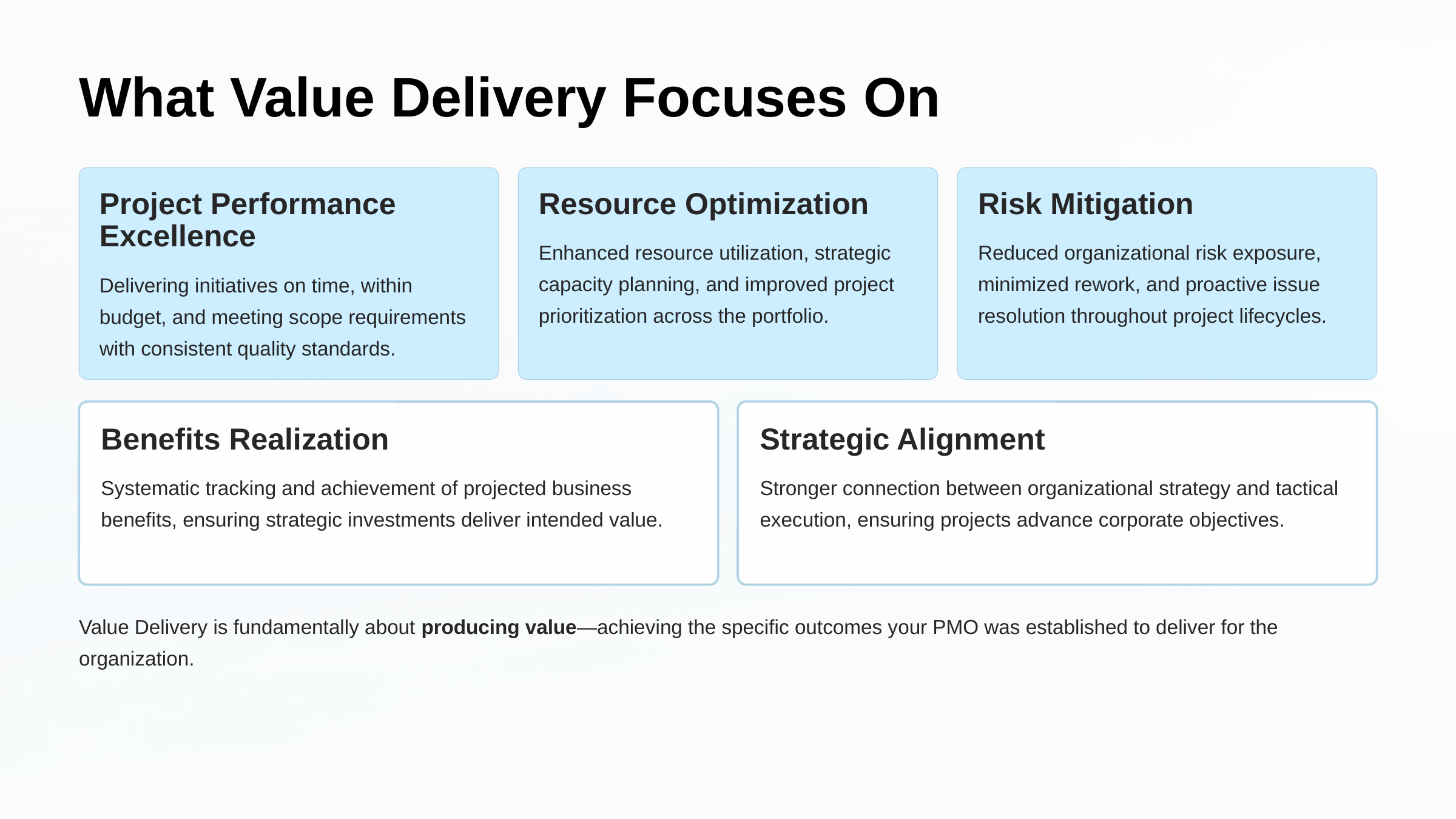

What Value Delivery Focuses On

Project Performance
Excellence
Resource Optimization
Risk Mitigation
Enhanced resource utilization, strategic capacity planning, and improved project prioritization across the portfolio.
Reduced organizational risk exposure, minimized rework, and proactive issue resolution throughout project lifecycles.
Delivering initiatives on time, within budget, and meeting scope requirements with consistent quality standards.

Benefits Realization
Strategic Alignment
Systematic tracking and achievement of projected business benefits, ensuring strategic investments deliver intended value.
Stronger connection between organizational strategy and tactical execution, ensuring projects advance corporate objectives.
Value Delivery is fundamentally about producing value—achieving the specific outcomes your PMO was established to deliver for the organization.